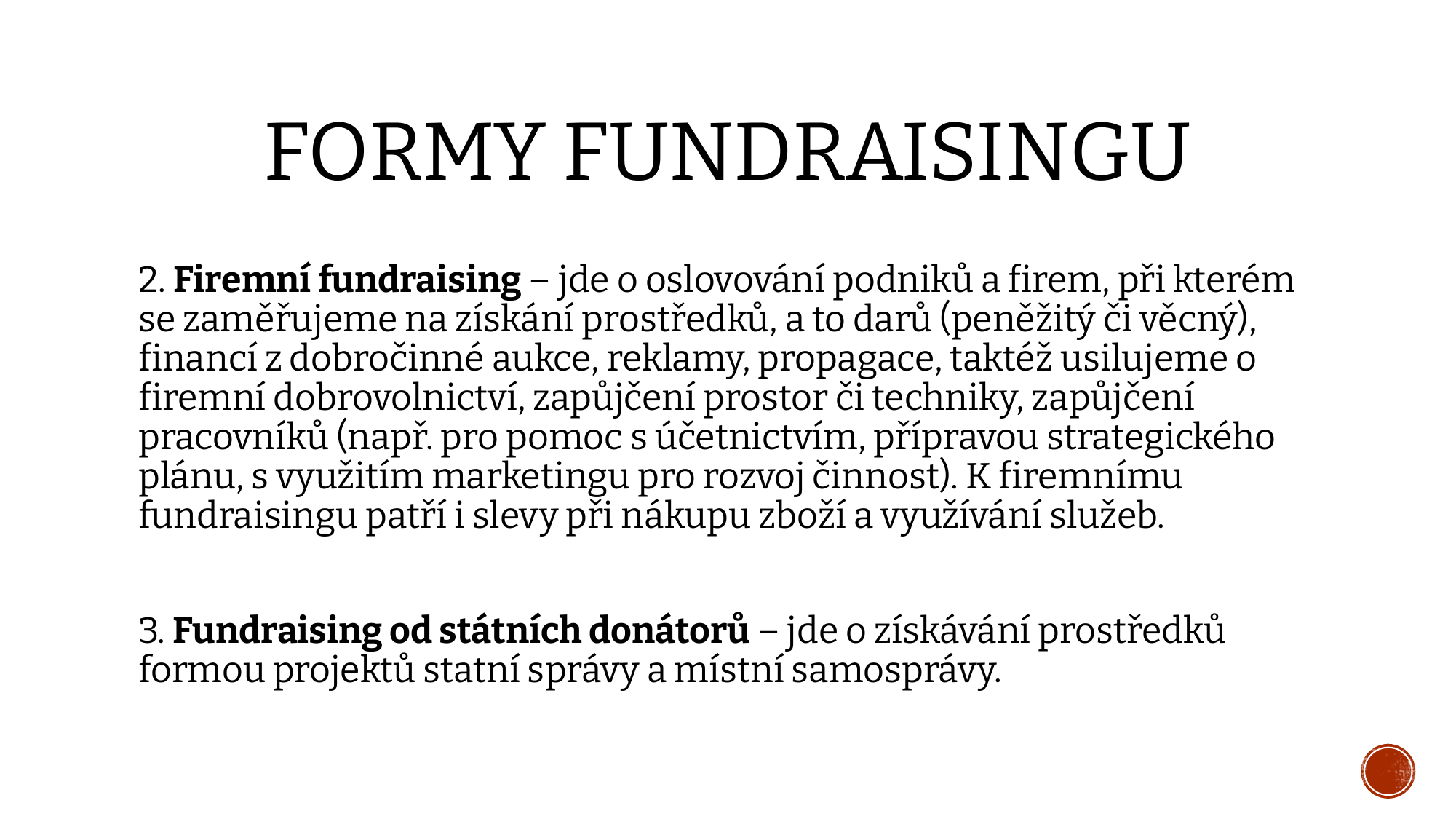

# fOrmy fundraisingu

2. Firemní fundraising – jde o oslovování podniků a firem, při kterém se zaměřujeme na získání prostředků, a to darů (peněžitý či věcný), financí z dobročinné aukce, reklamy, propagace, taktéž usilujeme o firemní dobrovolnictví, zapůjčení prostor či techniky, zapůjčení pracovníků (např. pro pomoc s účetnictvím, přípravou strategického plánu, s využitím marketingu pro rozvoj činnost). K firemnímu fundraisingu patří i slevy při nákupu zboží a využívání služeb.

3. Fundraising od státních donátorů – jde o získávání prostředků formou projektů statní správy a místní samosprávy.